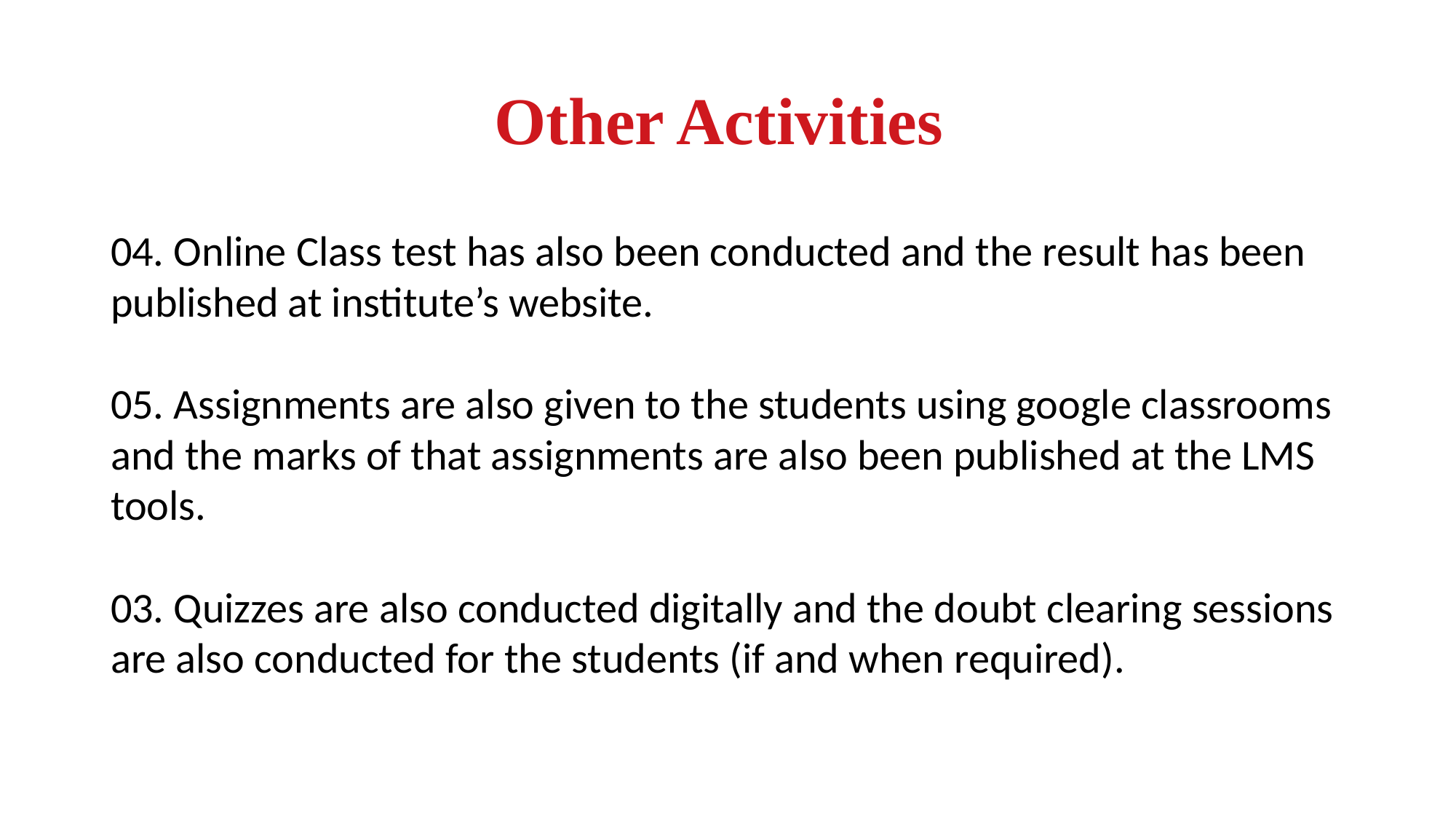

Other Activities
04. Online Class test has also been conducted and the result has been published at institute’s website.

05. Assignments are also given to the students using google classrooms and the marks of that assignments are also been published at the LMS tools.

03. Quizzes are also conducted digitally and the doubt clearing sessions are also conducted for the students (if and when required).